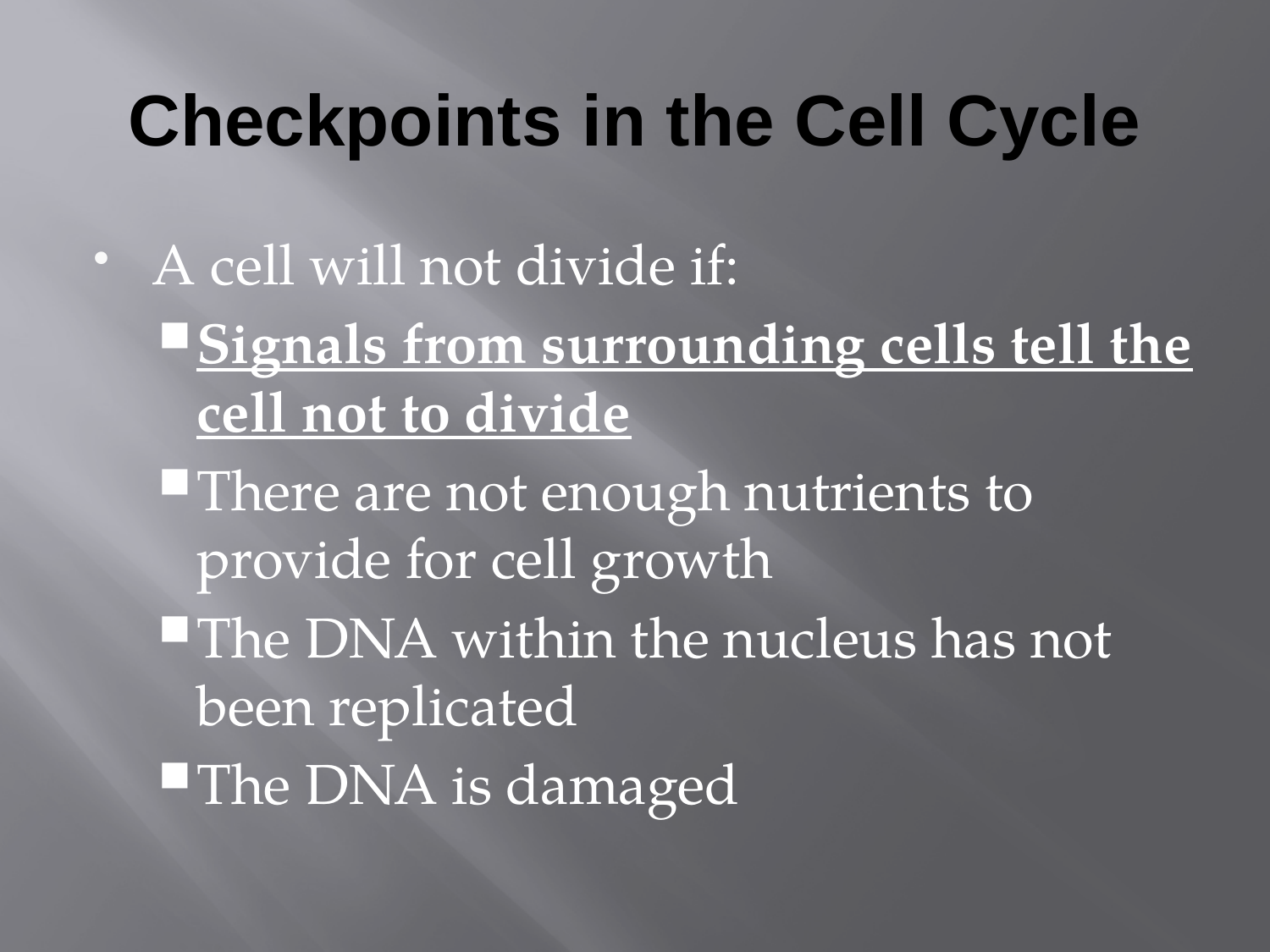

# Checkpoints in the Cell Cycle
A cell will not divide if:
Signals from surrounding cells tell the cell not to divide
There are not enough nutrients to provide for cell growth
The DNA within the nucleus has not been replicated
The DNA is damaged